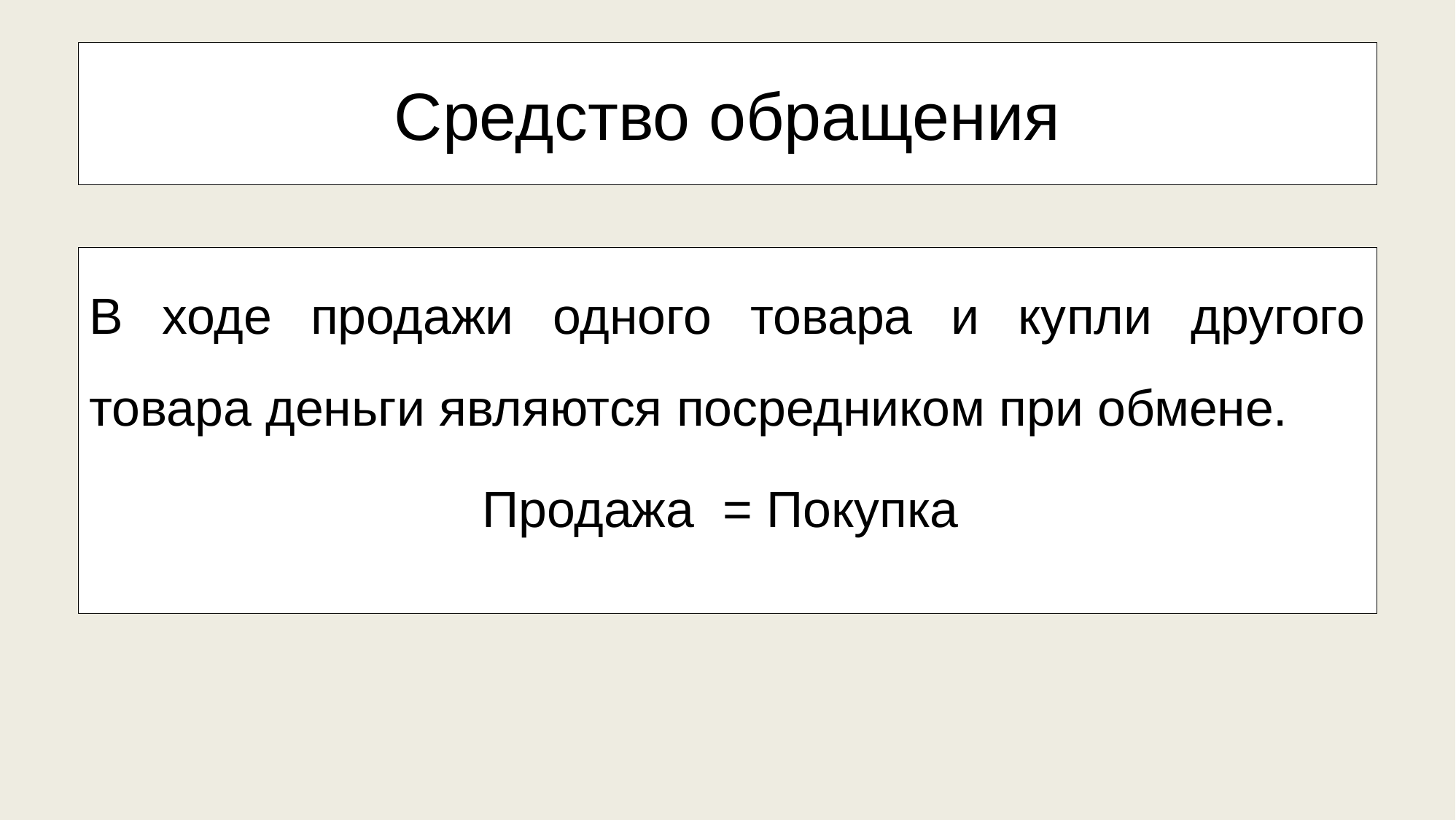

Средство обращения
В ходе продажи одного товара и купли другого товара деньги являются посредником при обмене.
Продажа  = Покупка